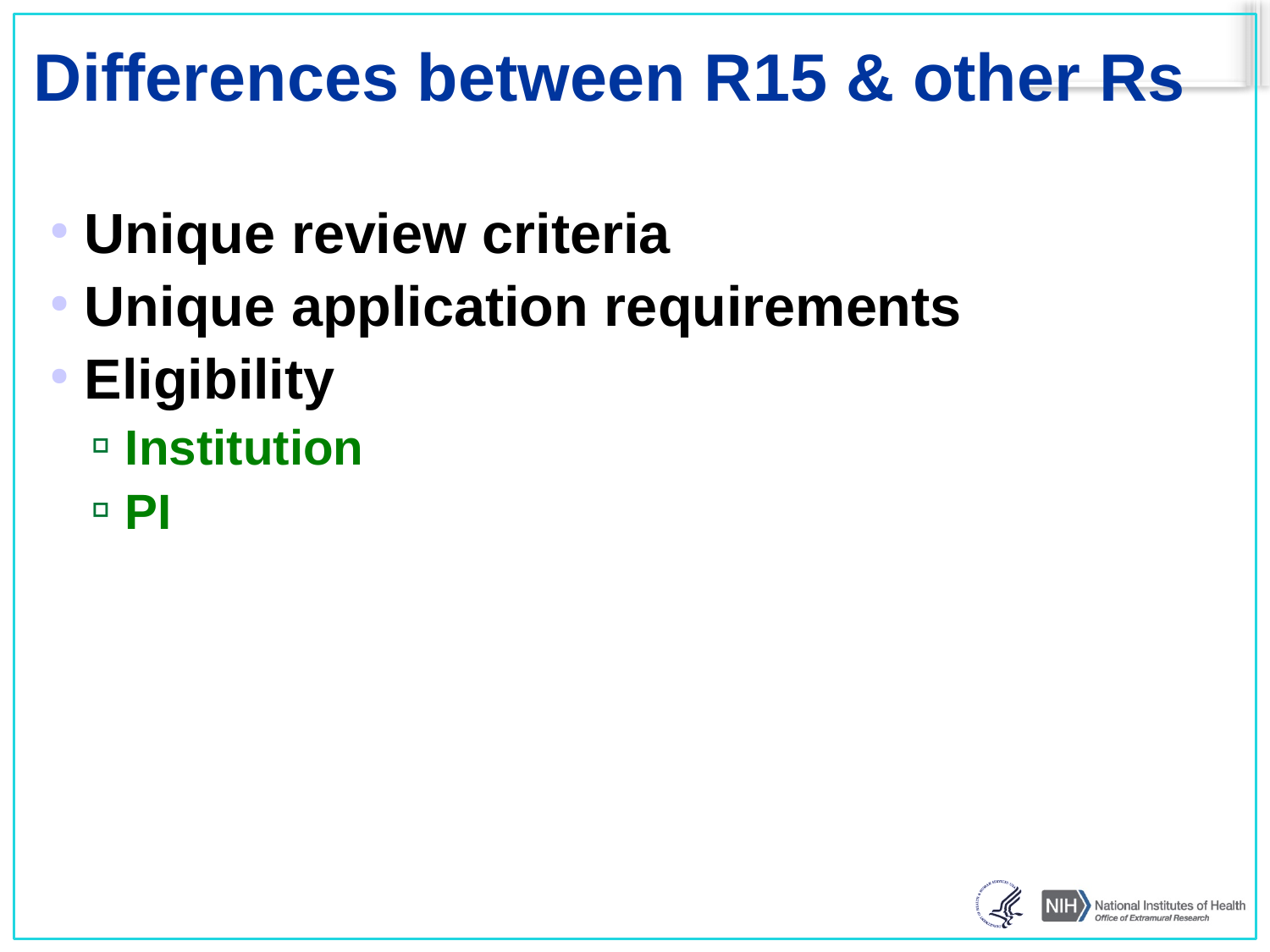

# Differences between R15 & other Rs
Unique review criteria
Unique application requirements
Eligibility
Institution
PI